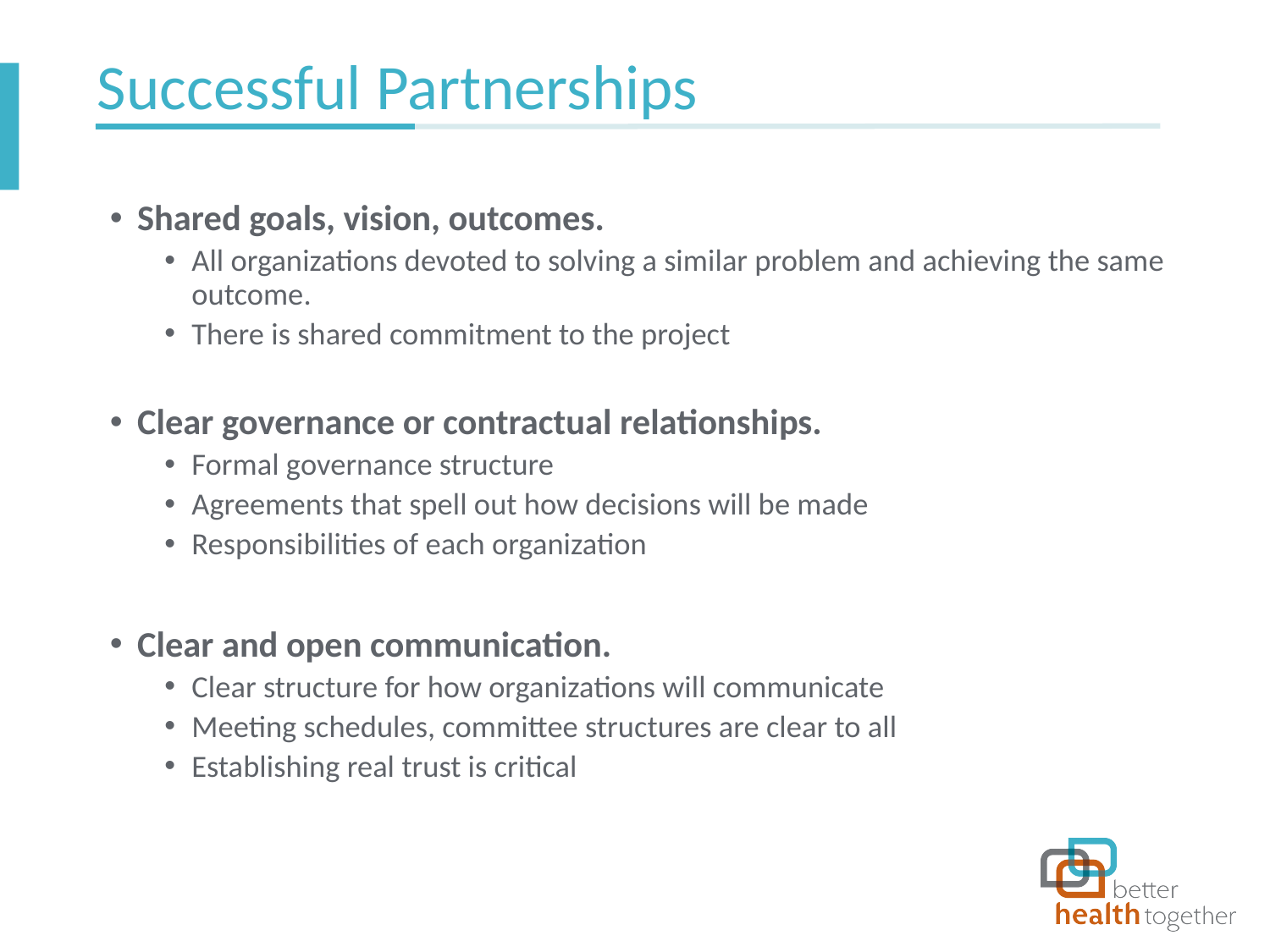

# Successful Partnerships
Shared goals, vision, outcomes.
All organizations devoted to solving a similar problem and achieving the same outcome.
There is shared commitment to the project

Clear governance or contractual relationships.
Formal governance structure
Agreements that spell out how decisions will be made
Responsibilities of each organization

Clear and open communication.
Clear structure for how organizations will communicate
Meeting schedules, committee structures are clear to all
Establishing real trust is critical